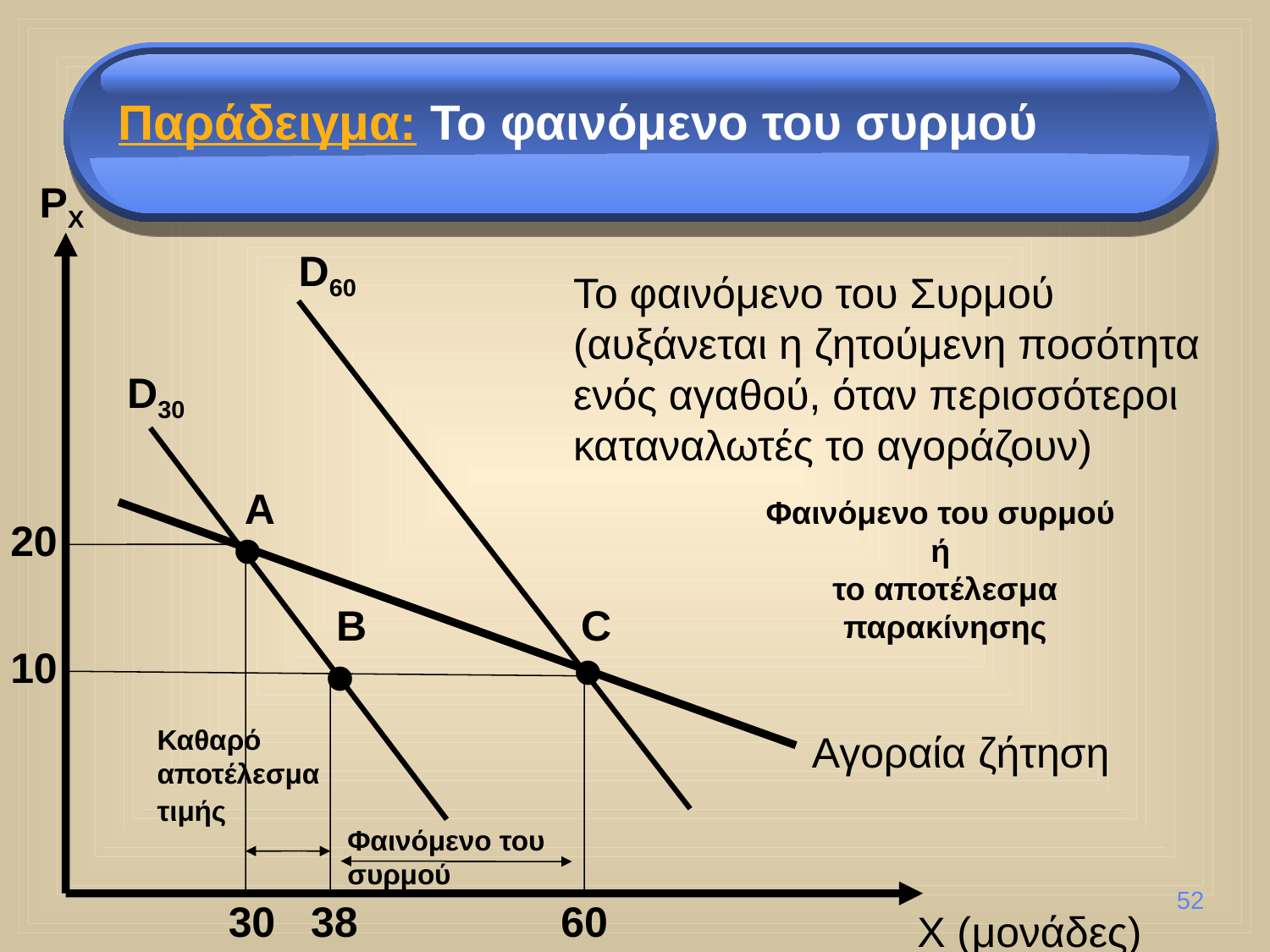

Παράδειγμα: Το φαινόμενο του συρμού
PX

D60
Το φαινόμενο του Συρμού
(αυξάνεται η ζητούμενη ποσότητα ενός αγαθού, όταν περισσότεροι
καταναλωτές το αγοράζουν)

D30

A
Φαινόμενο του συρμού
ή
το αποτέλεσμα παρακίνησης
•

20

B
C
•
•
10

Καθαρό
αποτέλεσμα
τιμής

Αγοραία ζήτηση
Φαινόμενο του συρμού

52
30   38
60

X (μονάδες)